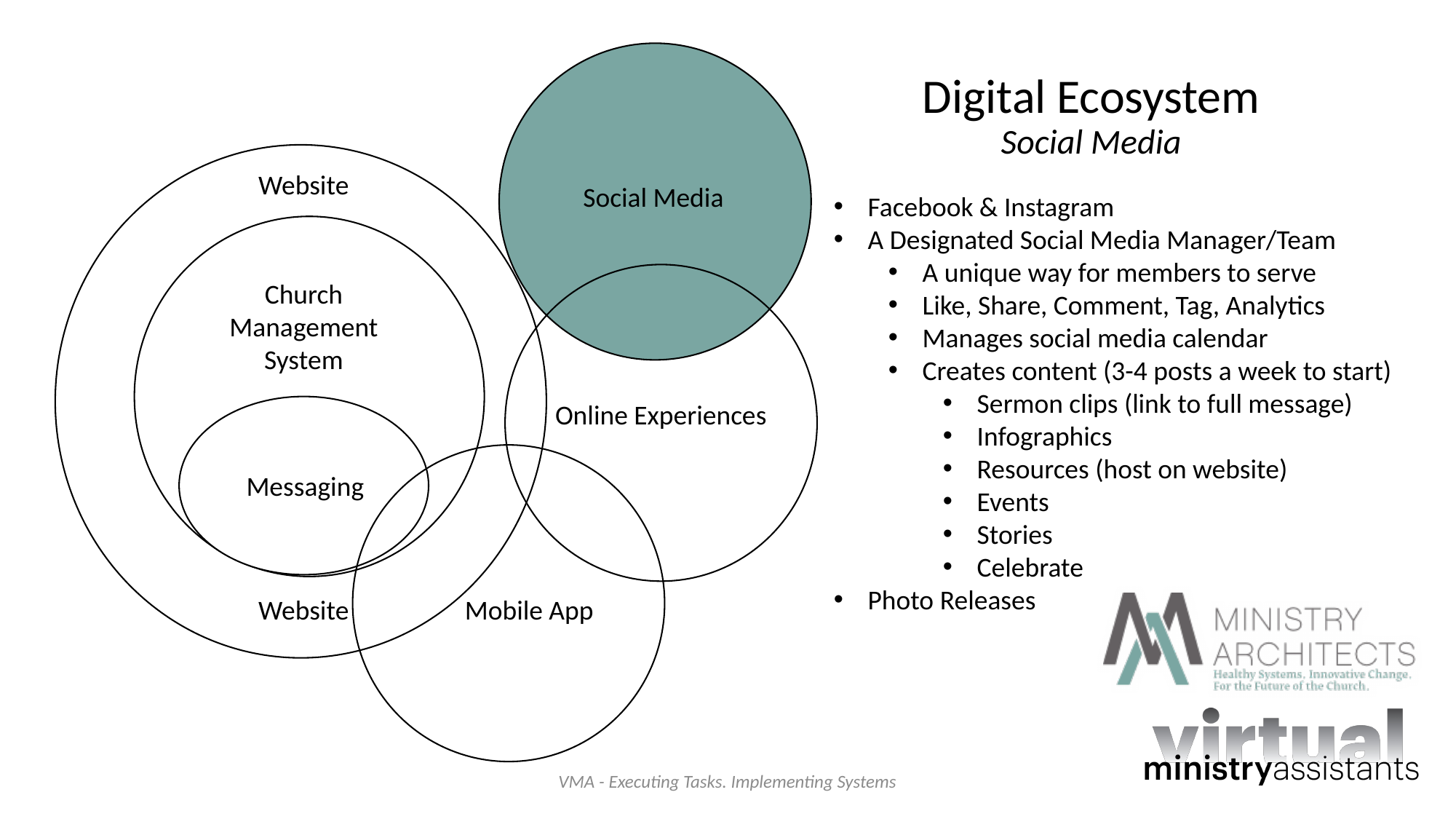

# Digital Ecosystem Social Media

Website
Social Media
Facebook & Instagram
A Designated Social Media Manager/Team
A unique way for members to serve
Like, Share, Comment, Tag, Analytics
Manages social media calendar
Creates content (3-4 posts a week to start)
Sermon clips (link to full message)
Infographics
Resources (host on website)
Events
Stories
Celebrate
Photo Releases

Church Management System
Online Experiences

Messaging
Website
Mobile App
 VMA - Executing Tasks. Implementing Systems